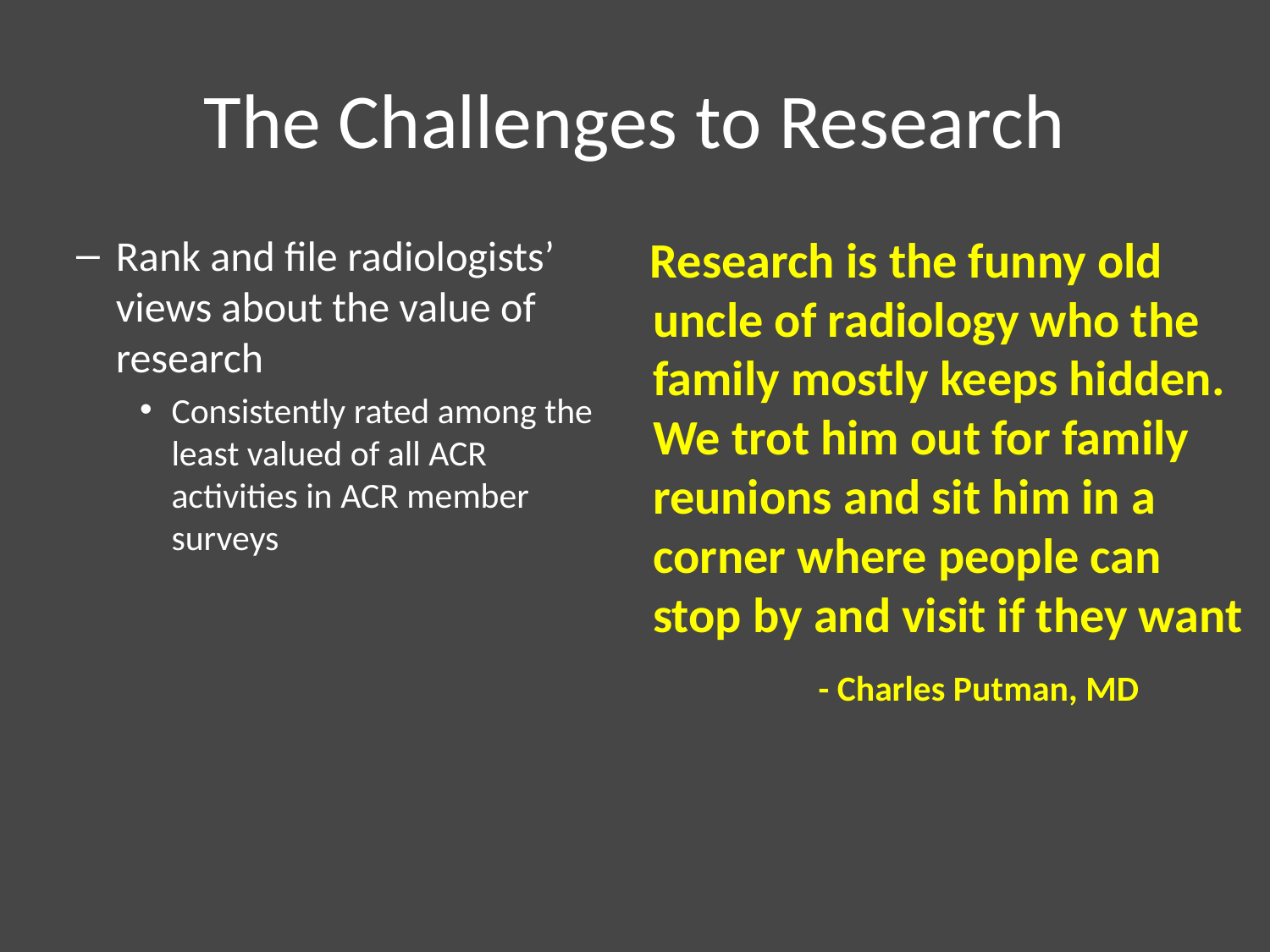

# The Challenges to Research
Rank and file radiologists’ views about the value of research
Consistently rated among the least valued of all ACR activities in ACR member surveys

    Research is the funny old uncle of radiology who the family mostly keeps hidden. We trot him out for family reunions and sit him in a corner where people can stop by and visit if they want
                   - Charles Putman, MD